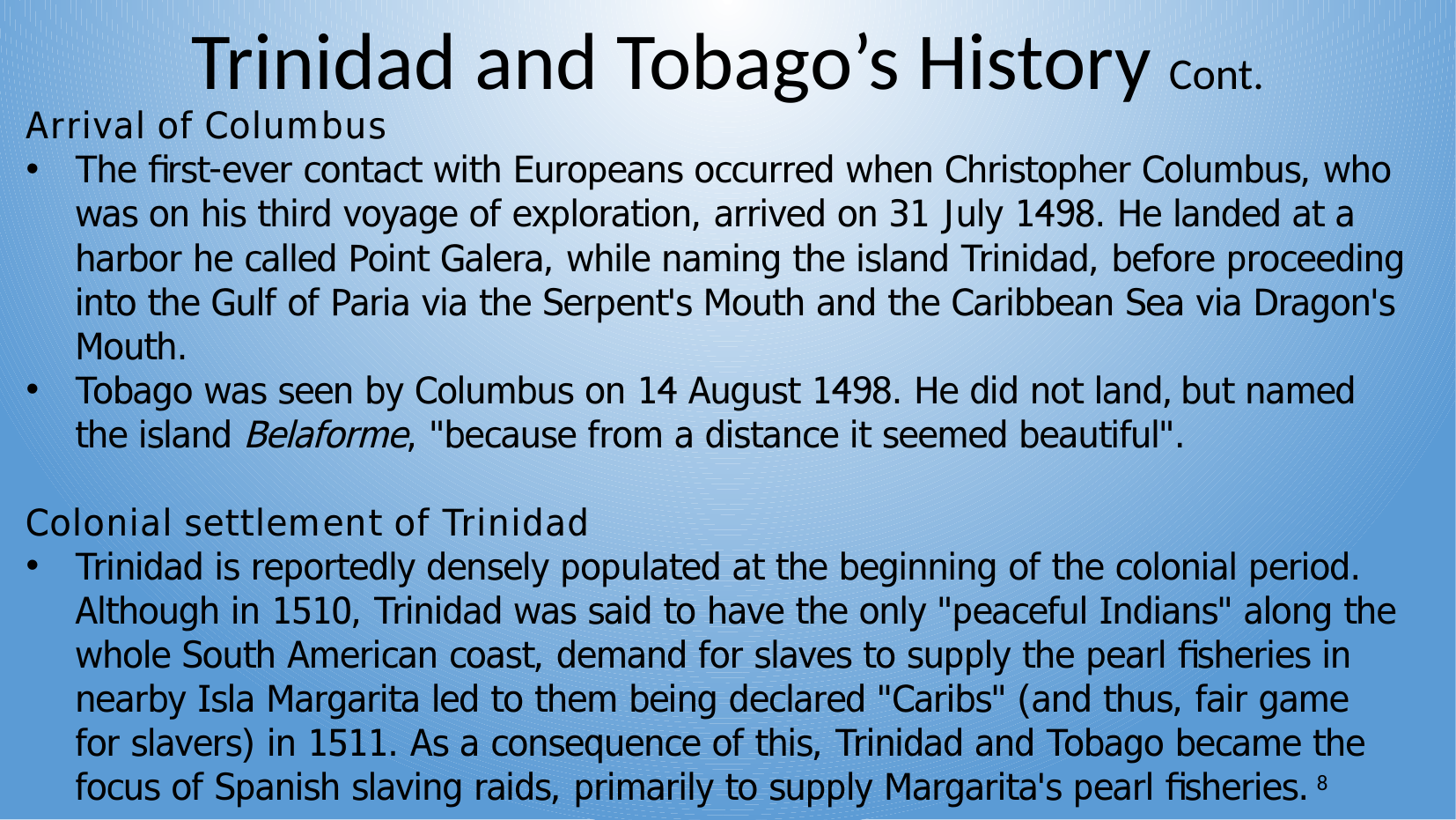

Trinidad and Tobago’s History Cont.
Arrival of Columbus
The first-ever contact with Europeans occurred when Christopher Columbus, who was on his third voyage of exploration, arrived on 31 July 1498. He landed at a harbor he called Point Galera, while naming the island Trinidad, before proceeding into the Gulf of Paria via the Serpent's Mouth and the Caribbean Sea via Dragon's Mouth.
Tobago was seen by Columbus on 14 August 1498. He did not land, but named the island Belaforme, "because from a distance it seemed beautiful".
Colonial settlement of Trinidad
Trinidad is reportedly densely populated at the beginning of the colonial period. Although in 1510, Trinidad was said to have the only "peaceful Indians" along the whole South American coast, demand for slaves to supply the pearl fisheries in nearby Isla Margarita led to them being declared "Caribs" (and thus, fair game for slavers) in 1511. As a consequence of this, Trinidad and Tobago became the focus of Spanish slaving raids, primarily to supply Margarita's pearl fisheries.
8